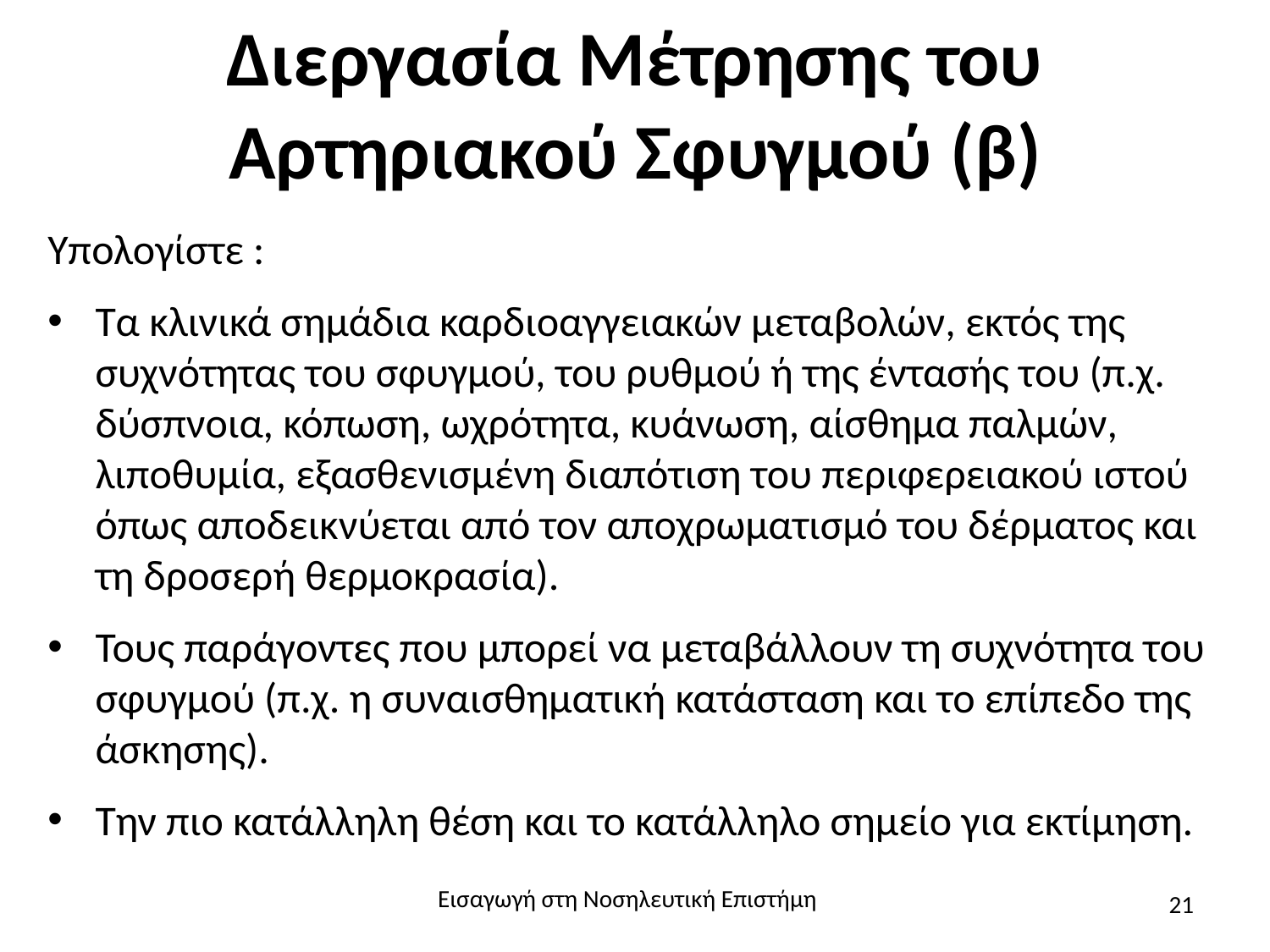

# Διεργασία Μέτρησης του Αρτηριακού Σφυγμού (β)
Υπολογίστε :
Τα κλινικά σημάδια καρδιοαγγειακών μεταβολών, εκτός της συχνότητας του σφυγμού, του ρυθμού ή της έντασής του (π.χ. δύσπνοια, κόπωση, ωχρότητα, κυάνωση, αίσθημα παλμών, λιποθυμία, εξασθενισμένη διαπότιση του περιφερειακού ιστού όπως αποδεικνύεται από τον αποχρωματισμό του δέρματος και τη δροσερή θερμοκρασία).
Τους παράγοντες που μπορεί να μεταβάλλουν τη συχνότητα του σφυγμού (π.χ. η συναισθηματική κατάσταση και το επίπεδο της άσκησης).
Την πιο κατάλληλη θέση και το κατάλληλο σημείο για εκτίμηση.
Εισαγωγή στη Νοσηλευτική Επιστήμη

21